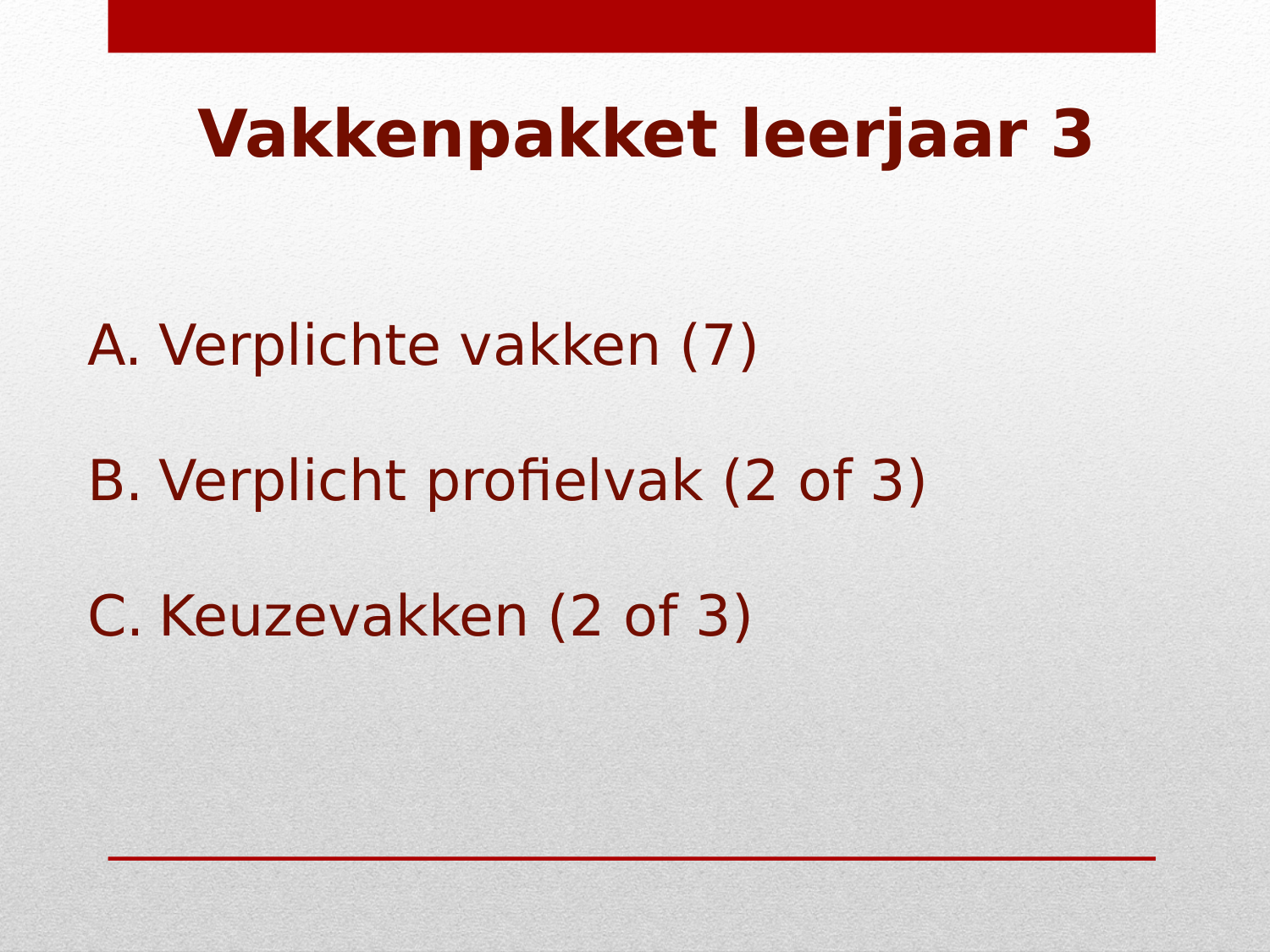

# Vakkenpakket leerjaar 3
Verplichte vakken (7)

Verplicht profielvak (2 of 3)

Keuzevakken (2 of 3)